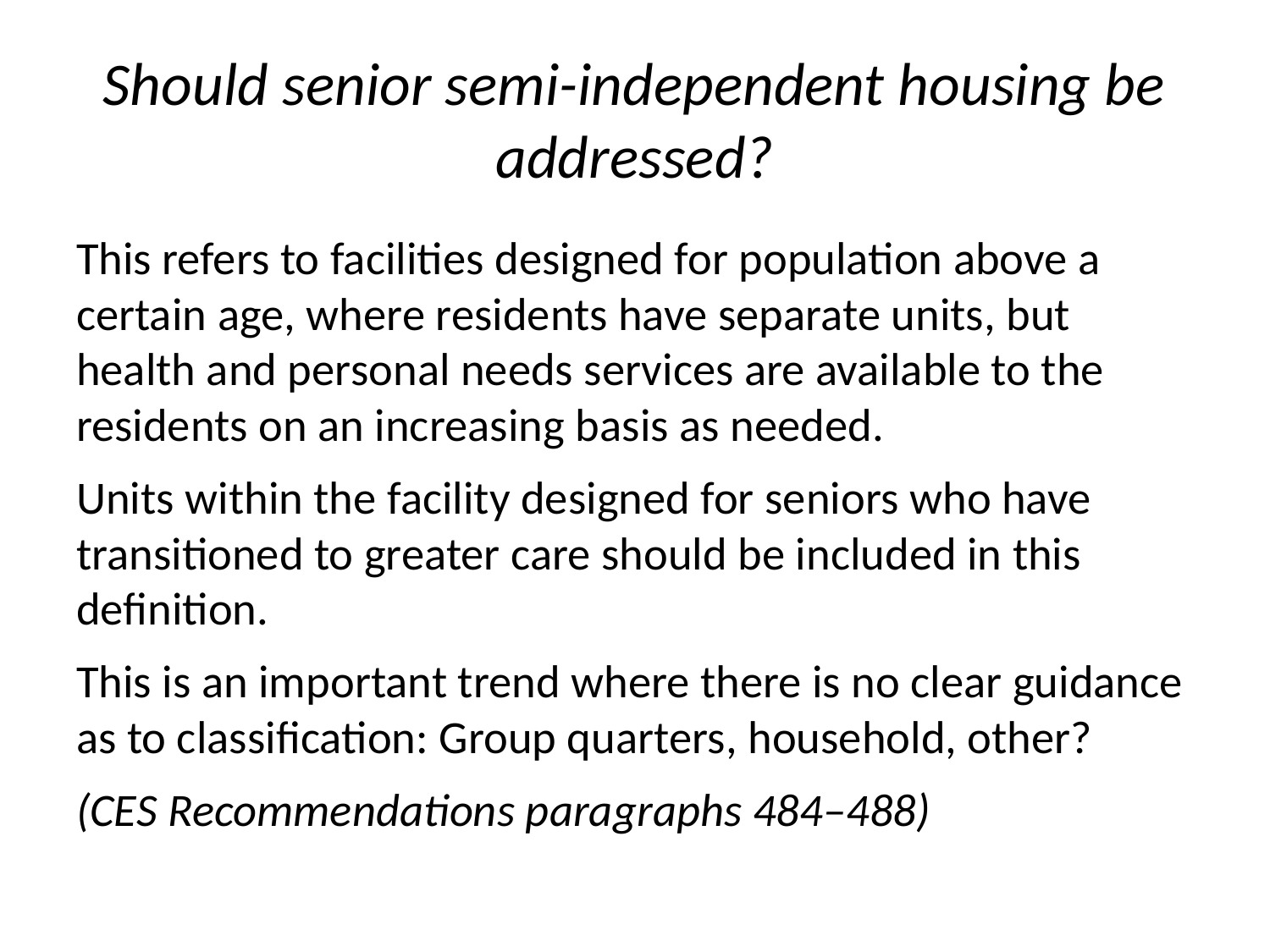

# Should senior semi-independent housing be addressed?
This refers to facilities designed for population above a certain age, where residents have separate units, but health and personal needs services are available to the residents on an increasing basis as needed.
Units within the facility designed for seniors who have transitioned to greater care should be included in this definition.
This is an important trend where there is no clear guidance as to classification: Group quarters, household, other?
(CES Recommendations paragraphs 484–488)